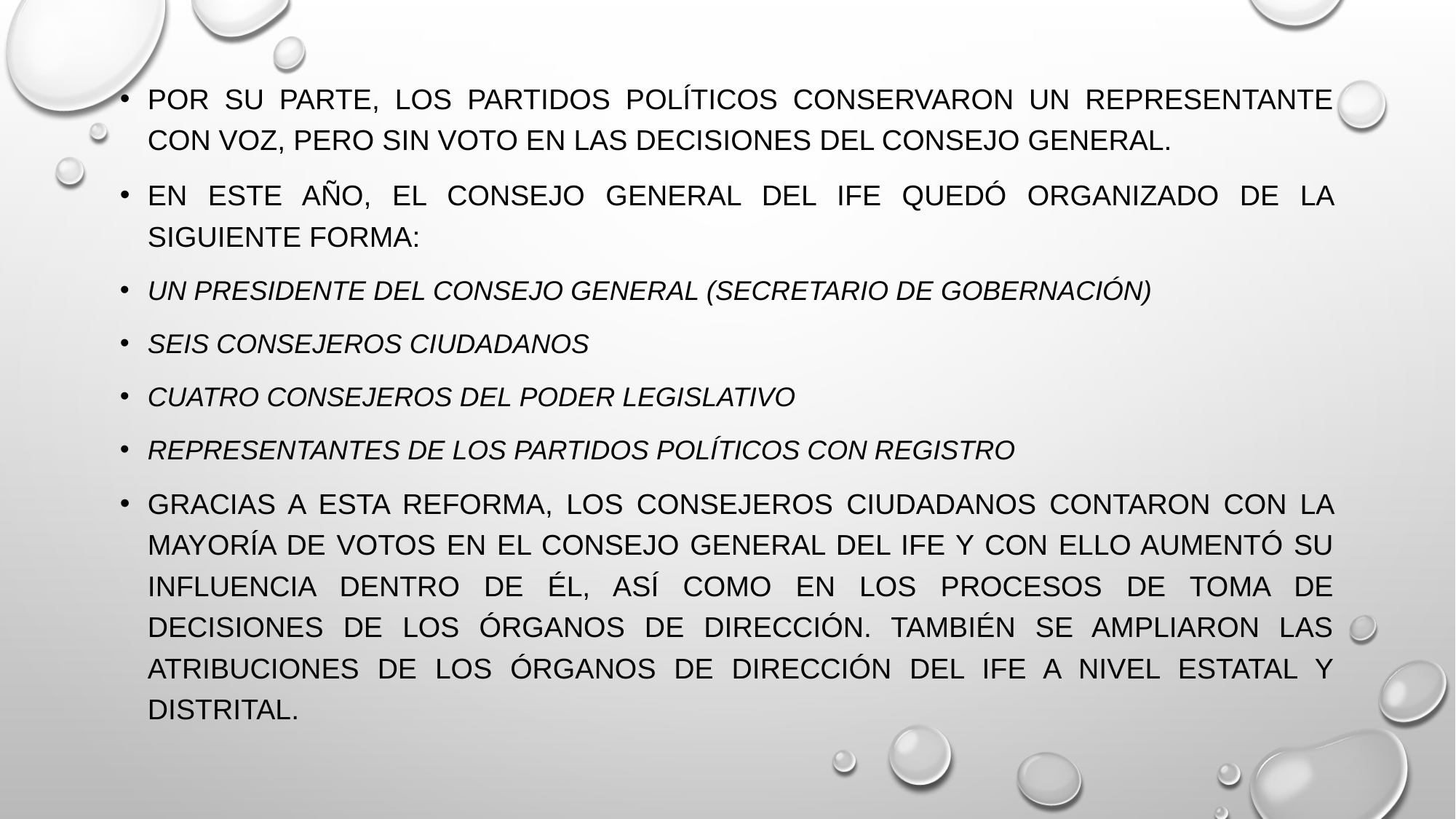

Por su parte, los partidos políticos conservaron un representante con voz, pero sin voto en las decisiones del Consejo General.
En este año, el Consejo General del IFE quedó organizado de la siguiente forma:
Un Presidente del Consejo General (Secretario de Gobernación)
Seis consejeros ciudadanos
Cuatro consejeros del poder legislativo
Representantes de los partidos políticos con registro
Gracias a esta reforma, los Consejeros Ciudadanos contaron con la mayoría de votos en el Consejo General del IFE y con ello aumentó su influencia dentro de él, así como en los procesos de toma de decisiones de los órganos de dirección. También se ampliaron las atribuciones de los órganos de dirección del IFE a nivel estatal y distrital.